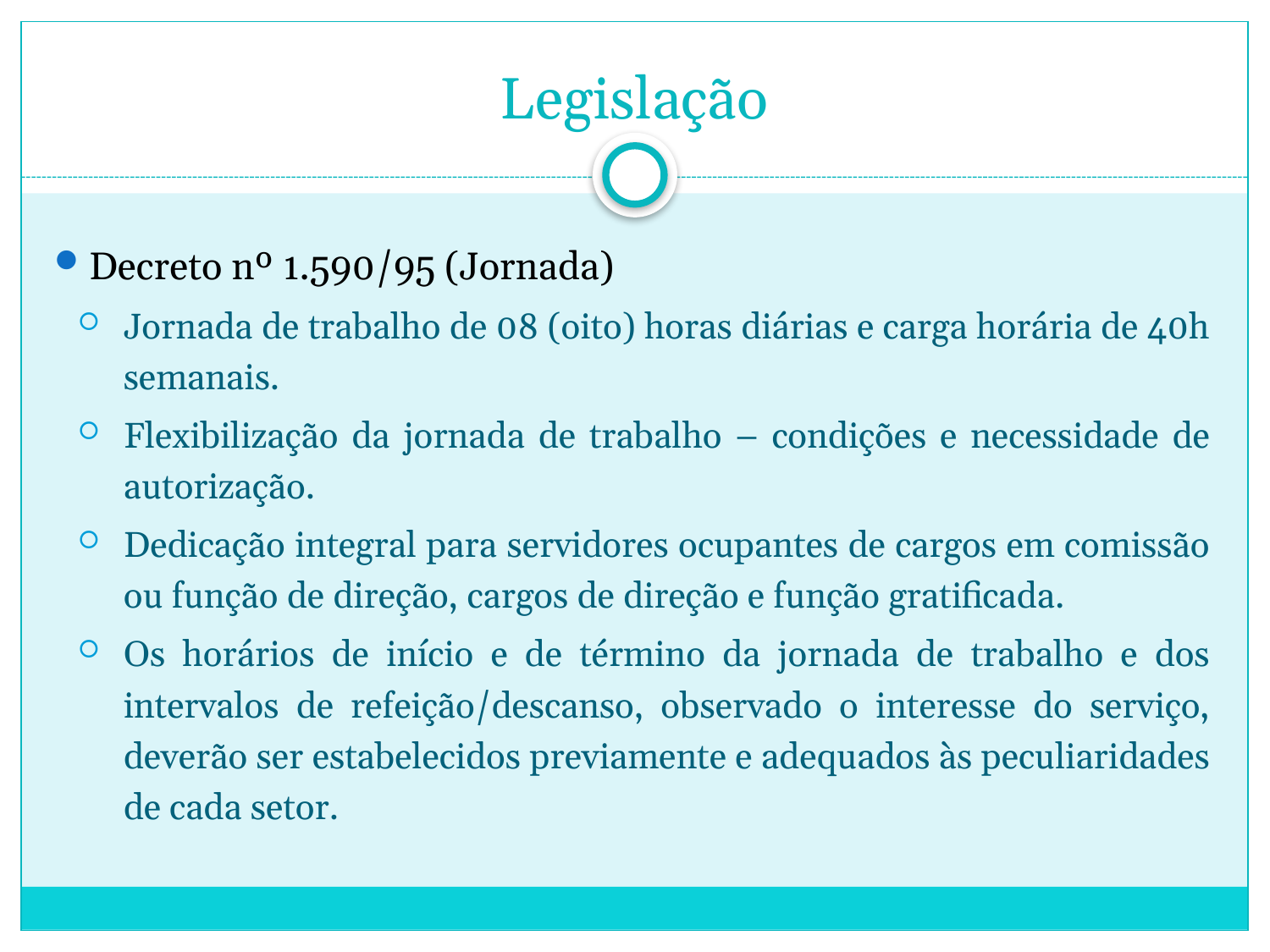

# Legislação
Decreto nº 1.590/95 (Jornada)
Jornada de trabalho de 08 (oito) horas diárias e carga horária de 40h semanais.
Flexibilização da jornada de trabalho – condições e necessidade de autorização.
Dedicação integral para servidores ocupantes de cargos em comissão ou função de direção, cargos de direção e função gratificada.
Os horários de início e de término da jornada de trabalho e dos intervalos de refeição/descanso, observado o interesse do serviço, deverão ser estabelecidos previamente e adequados às peculiaridades de cada setor.